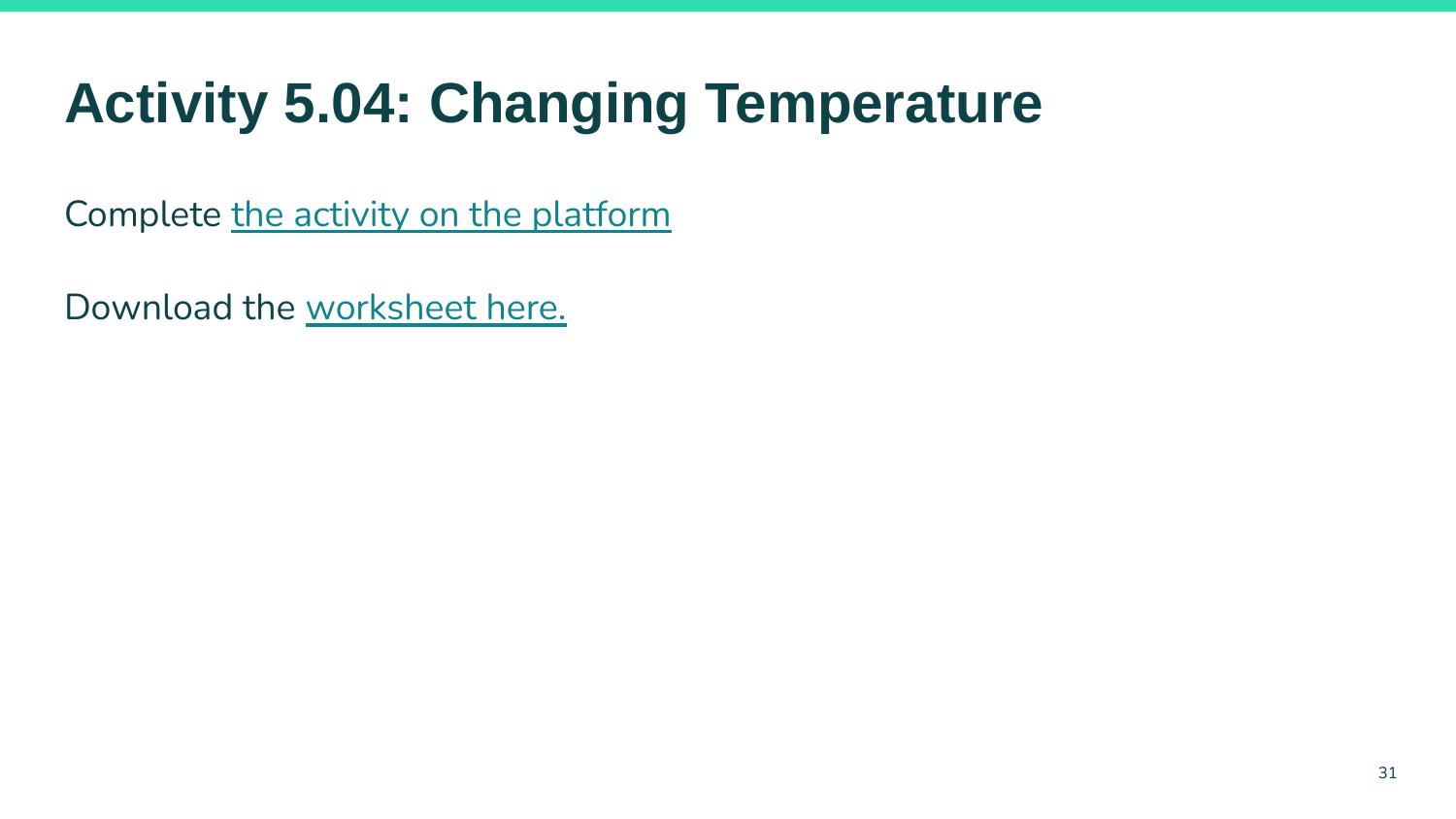

# Activity 5.04: Changing Temperature

Complete the activity on the platform

Download the worksheet here.

31